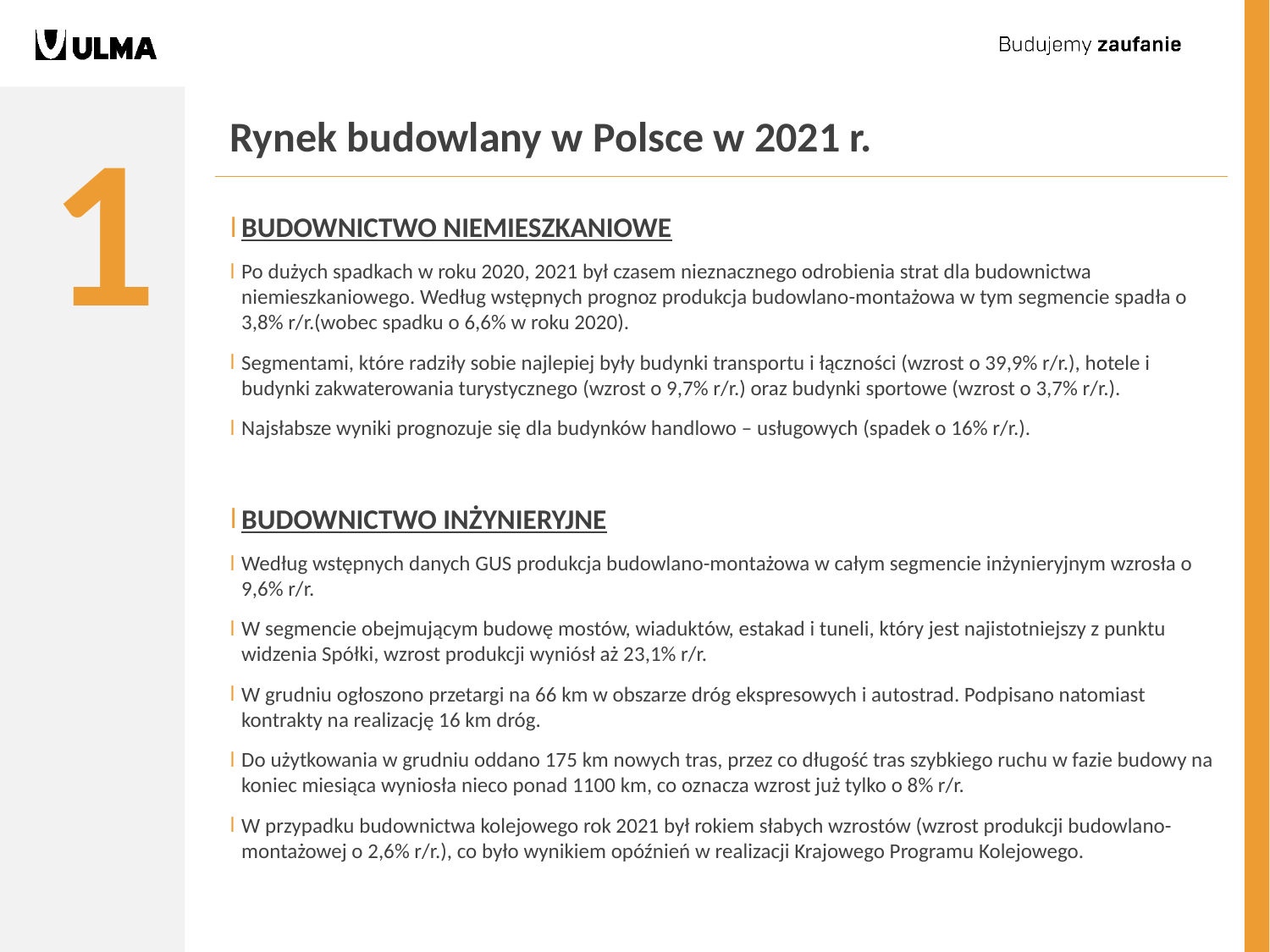

1
# Rynek budowlany w Polsce w 2021 r.
BUDOWNICTWO NIEMIESZKANIOWE
Po dużych spadkach w roku 2020, 2021 był czasem nieznacznego odrobienia strat dla budownictwa niemieszkaniowego. Według wstępnych prognoz produkcja budowlano-montażowa w tym segmencie spadła o 3,8% r/r.(wobec spadku o 6,6% w roku 2020).
Segmentami, które radziły sobie najlepiej były budynki transportu i łączności (wzrost o 39,9% r/r.), hotele i budynki zakwaterowania turystycznego (wzrost o 9,7% r/r.) oraz budynki sportowe (wzrost o 3,7% r/r.).
Najsłabsze wyniki prognozuje się dla budynków handlowo – usługowych (spadek o 16% r/r.).

BUDOWNICTWO INŻYNIERYJNE
Według wstępnych danych GUS produkcja budowlano-montażowa w całym segmencie inżynieryjnym wzrosła o 9,6% r/r.
W segmencie obejmującym budowę mostów, wiaduktów, estakad i tuneli, który jest najistotniejszy z punktu widzenia Spółki, wzrost produkcji wyniósł aż 23,1% r/r.
W grudniu ogłoszono przetargi na 66 km w obszarze dróg ekspresowych i autostrad. Podpisano natomiast kontrakty na realizację 16 km dróg.
Do użytkowania w grudniu oddano 175 km nowych tras, przez co długość tras szybkiego ruchu w fazie budowy na koniec miesiąca wyniosła nieco ponad 1100 km, co oznacza wzrost już tylko o 8% r/r.
W przypadku budownictwa kolejowego rok 2021 był rokiem słabych wzrostów (wzrost produkcji budowlano-montażowej o 2,6% r/r.), co było wynikiem opóźnień w realizacji Krajowego Programu Kolejowego.